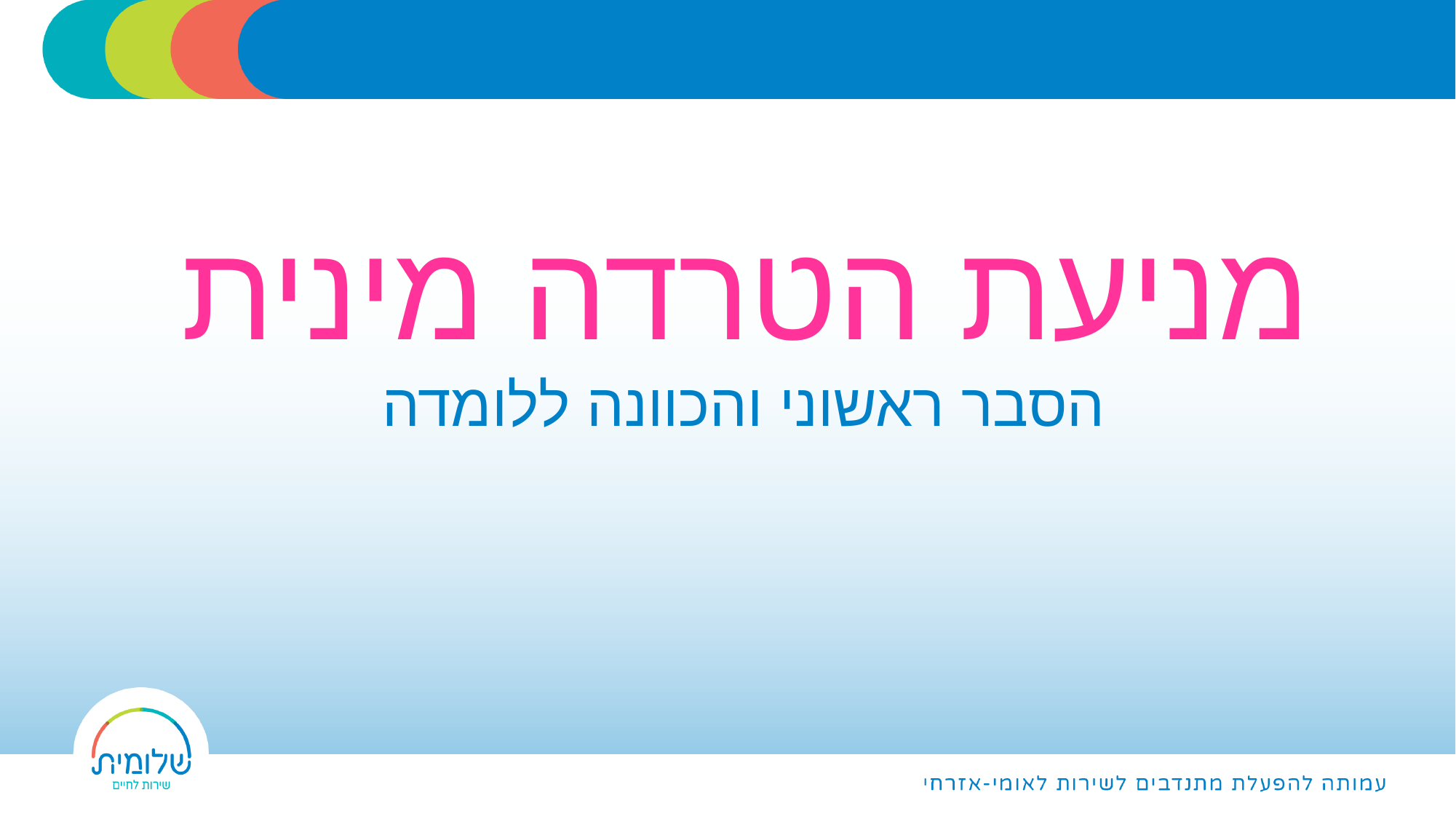

#
מניעת הטרדה מינית
הסבר ראשוני והכוונה ללומדה